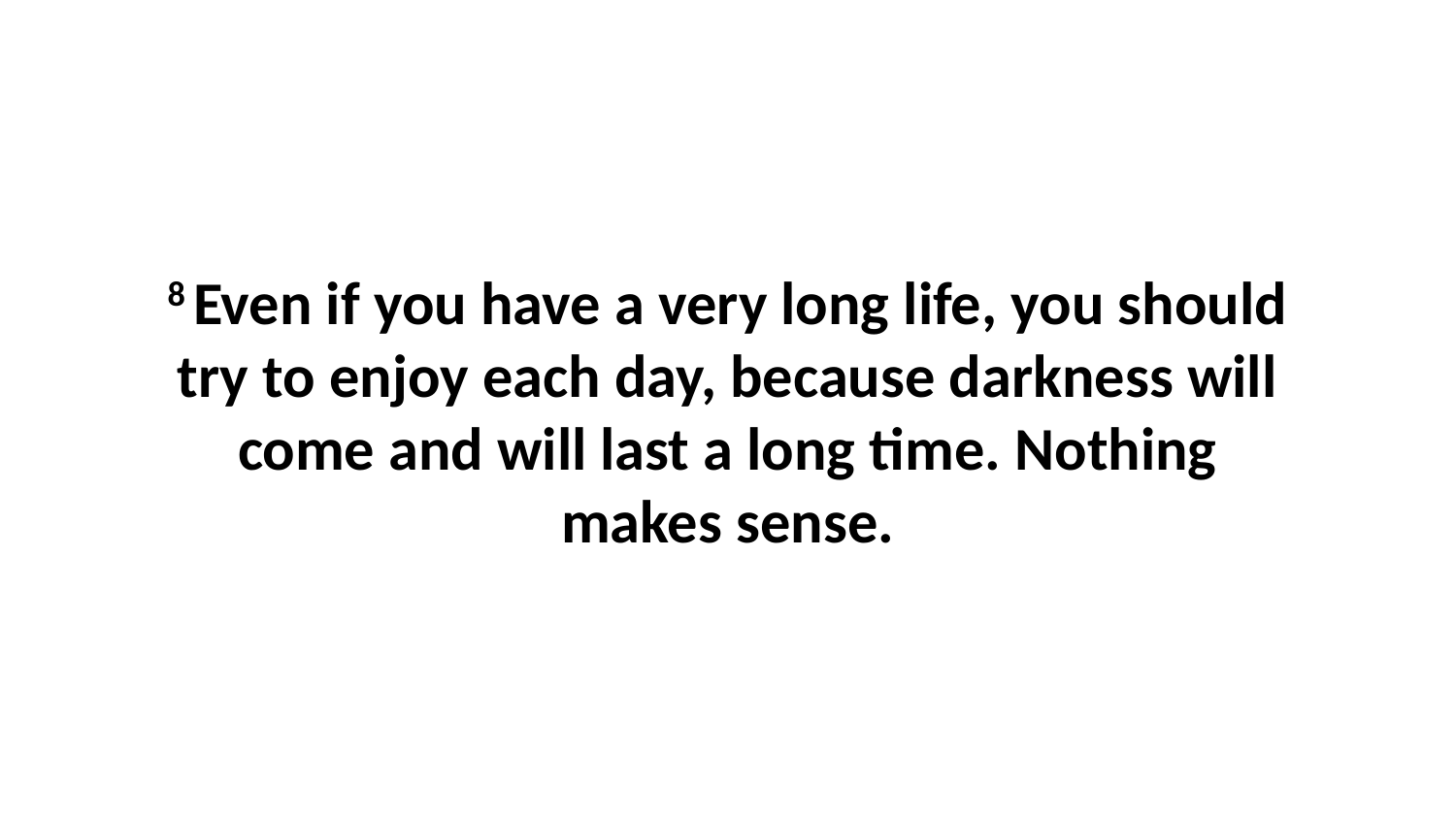

8 Even if you have a very long life, you should try to enjoy each day, because darkness will come and will last a long time. Nothing makes sense.